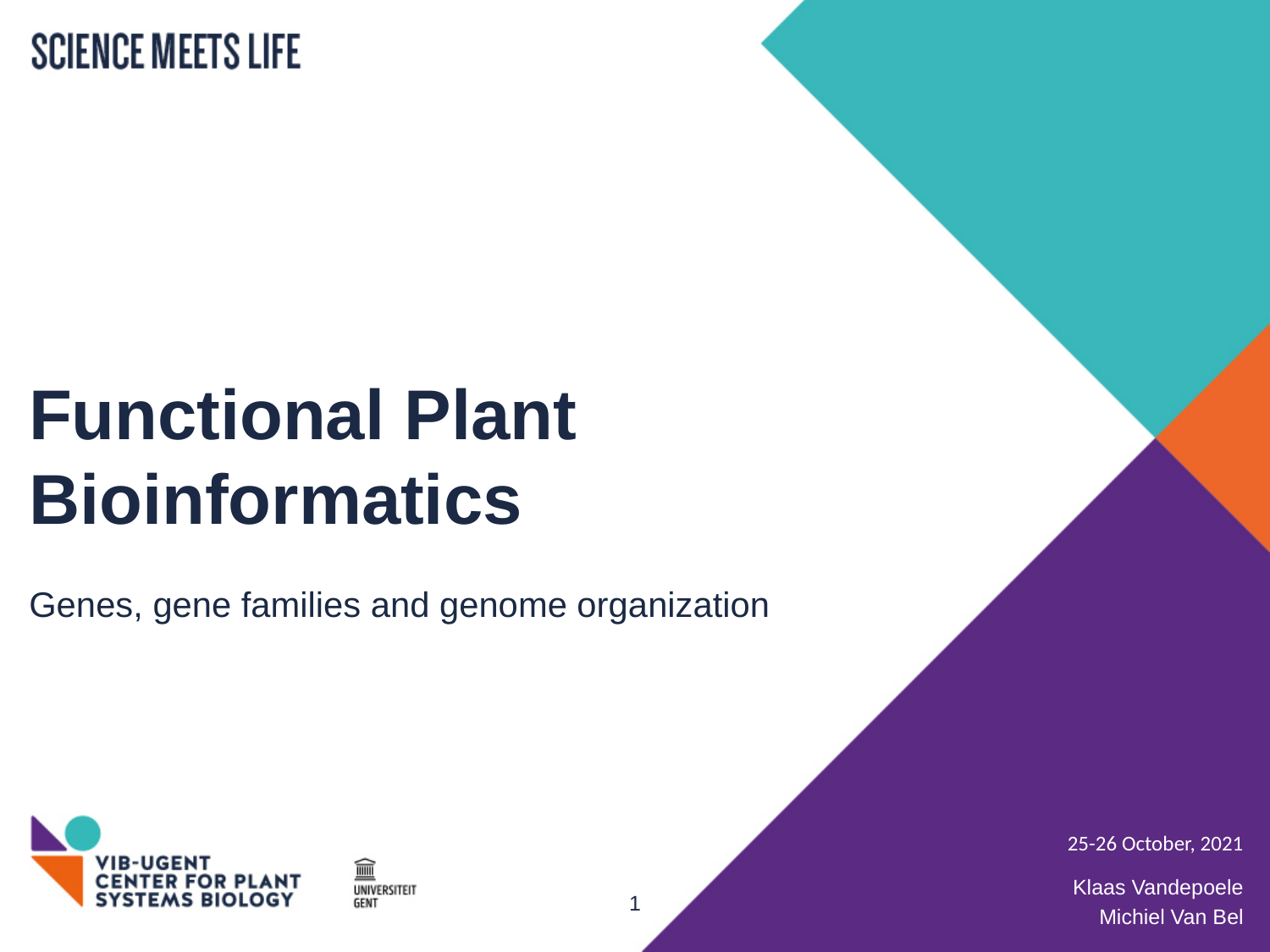

# Functional Plant Bioinformatics
Genes, gene families and genome organization
25-26 October, 2021

Klaas Vandepoele
Michiel Van Bel
1